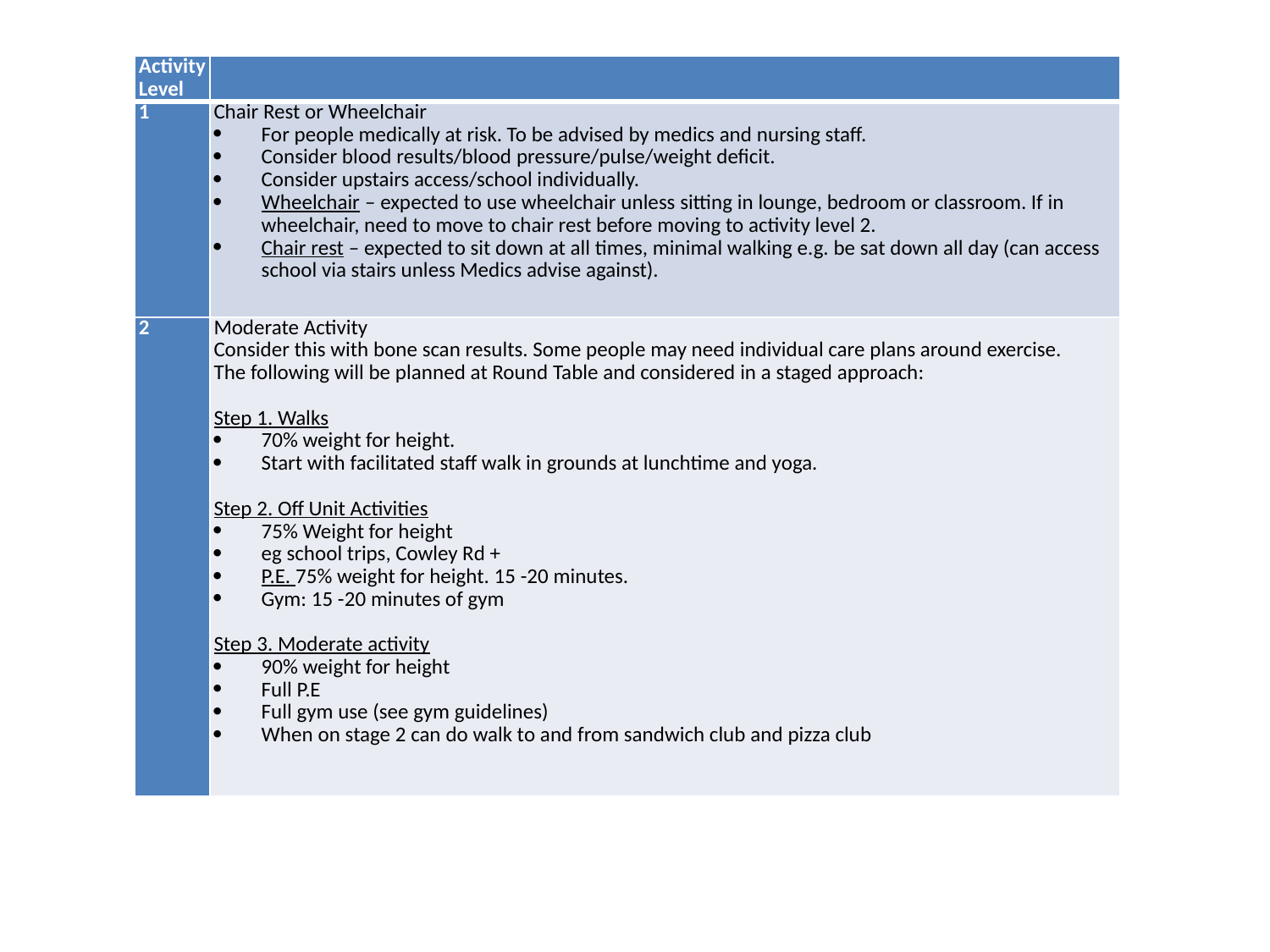

#
| Activity Level |  |
| --- | --- |
| 1 | Chair Rest or Wheelchair For people medically at risk. To be advised by medics and nursing staff. Consider blood results/blood pressure/pulse/weight deficit. Consider upstairs access/school individually. Wheelchair – expected to use wheelchair unless sitting in lounge, bedroom or classroom. If in wheelchair, need to move to chair rest before moving to activity level 2. Chair rest – expected to sit down at all times, minimal walking e.g. be sat down all day (can access school via stairs unless Medics advise against). |
| 2 | Moderate Activity Consider this with bone scan results. Some people may need individual care plans around exercise. The following will be planned at Round Table and considered in a staged approach:   Step 1. Walks 70% weight for height. Start with facilitated staff walk in grounds at lunchtime and yoga.   Step 2. Off Unit Activities 75% Weight for height eg school trips, Cowley Rd + P.E. 75% weight for height. 15 -20 minutes. Gym: 15 -20 minutes of gym   Step 3. Moderate activity 90% weight for height Full P.E Full gym use (see gym guidelines) When on stage 2 can do walk to and from sandwich club and pizza club |